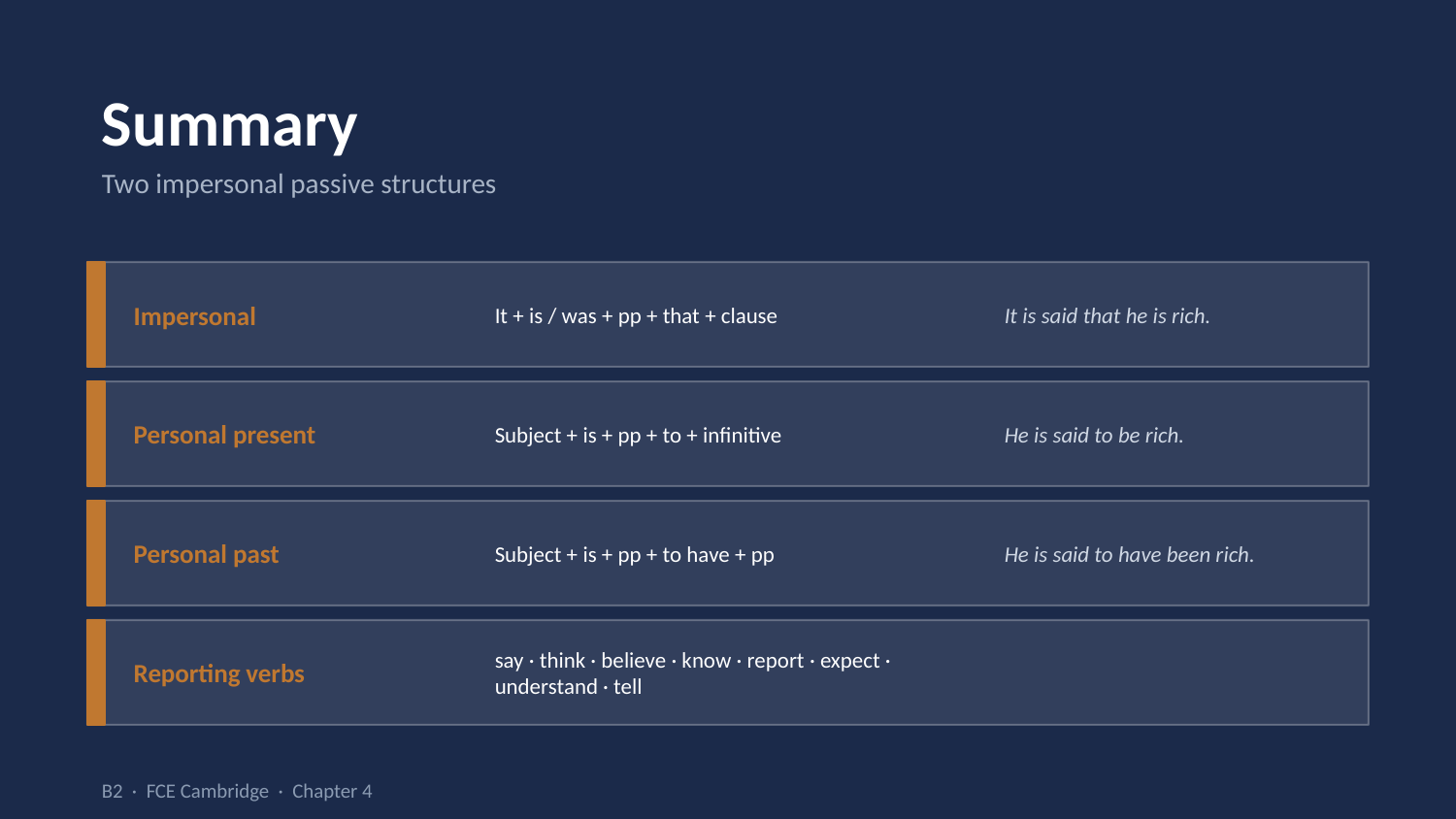

Summary
Two impersonal passive structures

Impersonal
It + is / was + pp + that + clause
It is said that he is rich.

Personal present
Subject + is + pp + to + infinitive
He is said to be rich.

Personal past
Subject + is + pp + to have + pp
He is said to have been rich.

Reporting verbs
say · think · believe · know · report · expect · understand · tell

B2  ·  FCE Cambridge  ·  Chapter 4